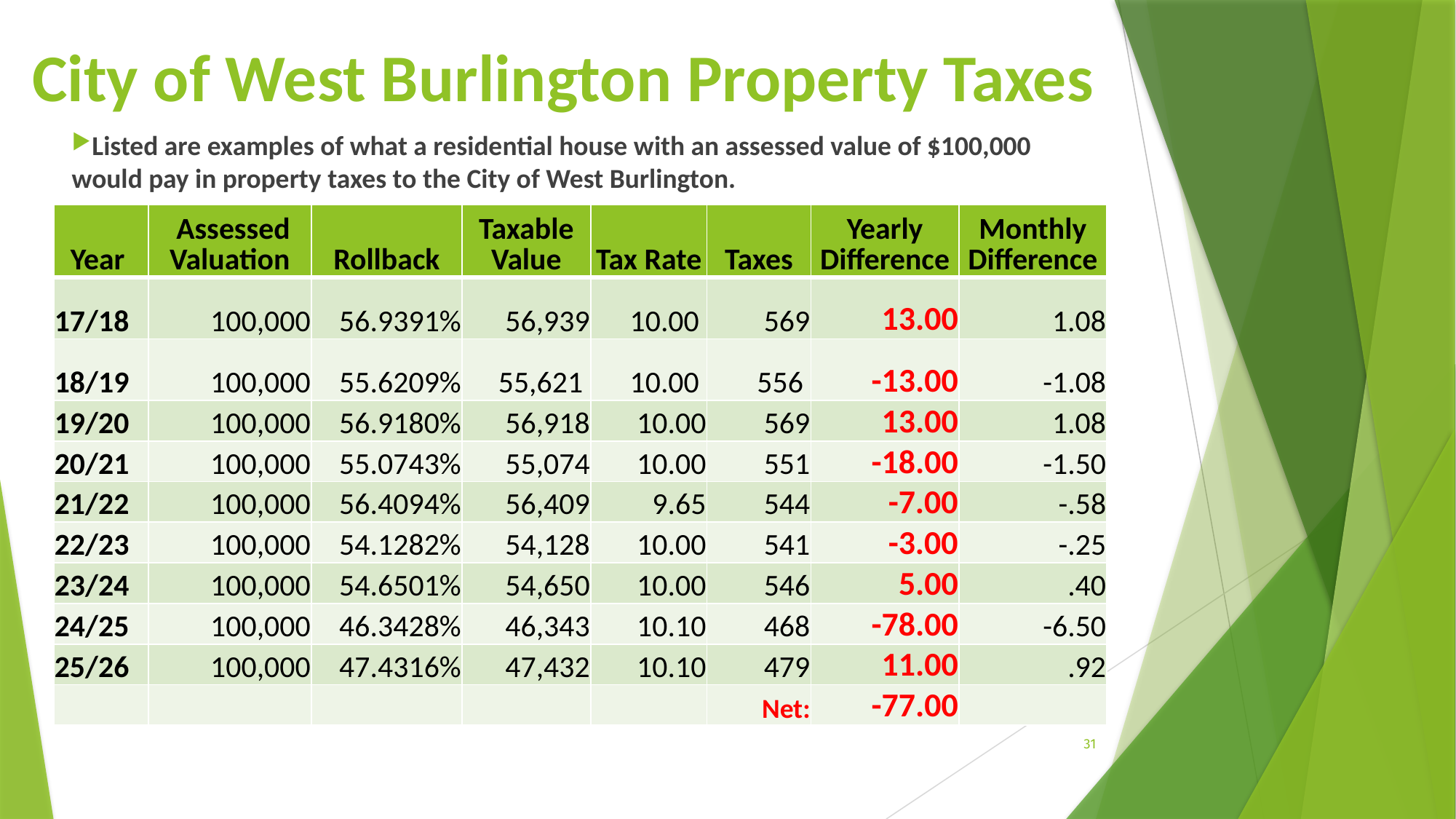

# City of West Burlington Property Taxes
Listed are examples of what a residential house with an assessed value of $100,000 would pay in property taxes to the City of West Burlington.
| Year | Assessed Valuation | Rollback | Taxable Value | Tax Rate | Taxes | Yearly Difference | Monthly Difference |
| --- | --- | --- | --- | --- | --- | --- | --- |
| 17/18 | 100,000 | 56.9391% | 56,939 | 10.00 | 569 | 13.00 | 1.08 |
| 18/19 | 100,000 | 55.6209% | 55,621 | 10.00 | 556 | -13.00 | -1.08 |
| 19/20 | 100,000 | 56.9180% | 56,918 | 10.00 | 569 | 13.00 | 1.08 |
| 20/21 | 100,000 | 55.0743% | 55,074 | 10.00 | 551 | -18.00 | -1.50 |
| 21/22 | 100,000 | 56.4094% | 56,409 | 9.65 | 544 | -7.00 | -.58 |
| 22/23 | 100,000 | 54.1282% | 54,128 | 10.00 | 541 | -3.00 | -.25 |
| 23/24 | 100,000 | 54.6501% | 54,650 | 10.00 | 546 | 5.00 | .40 |
| 24/25 | 100,000 | 46.3428% | 46,343 | 10.10 | 468 | -78.00 | -6.50 |
| 25/26 | 100,000 | 47.4316% | 47,432 | 10.10 | 479 | 11.00 | .92 |
|  |  |  |  |  | Net: | -77.00 |  |
31